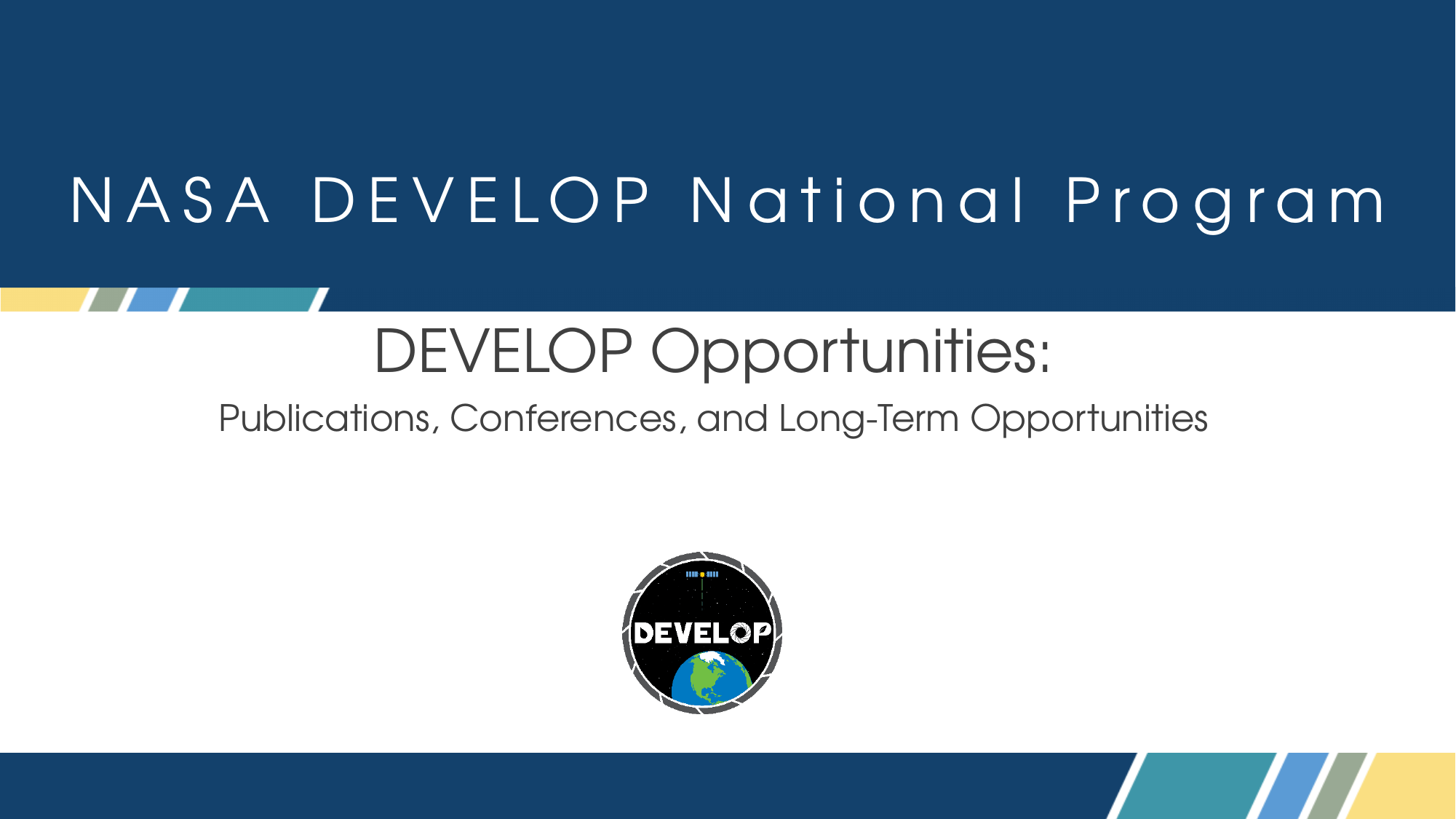

# NASA DEVELOP National Program
DEVELOP Opportunities:
Publications, Conferences, and Long-Term Opportunities